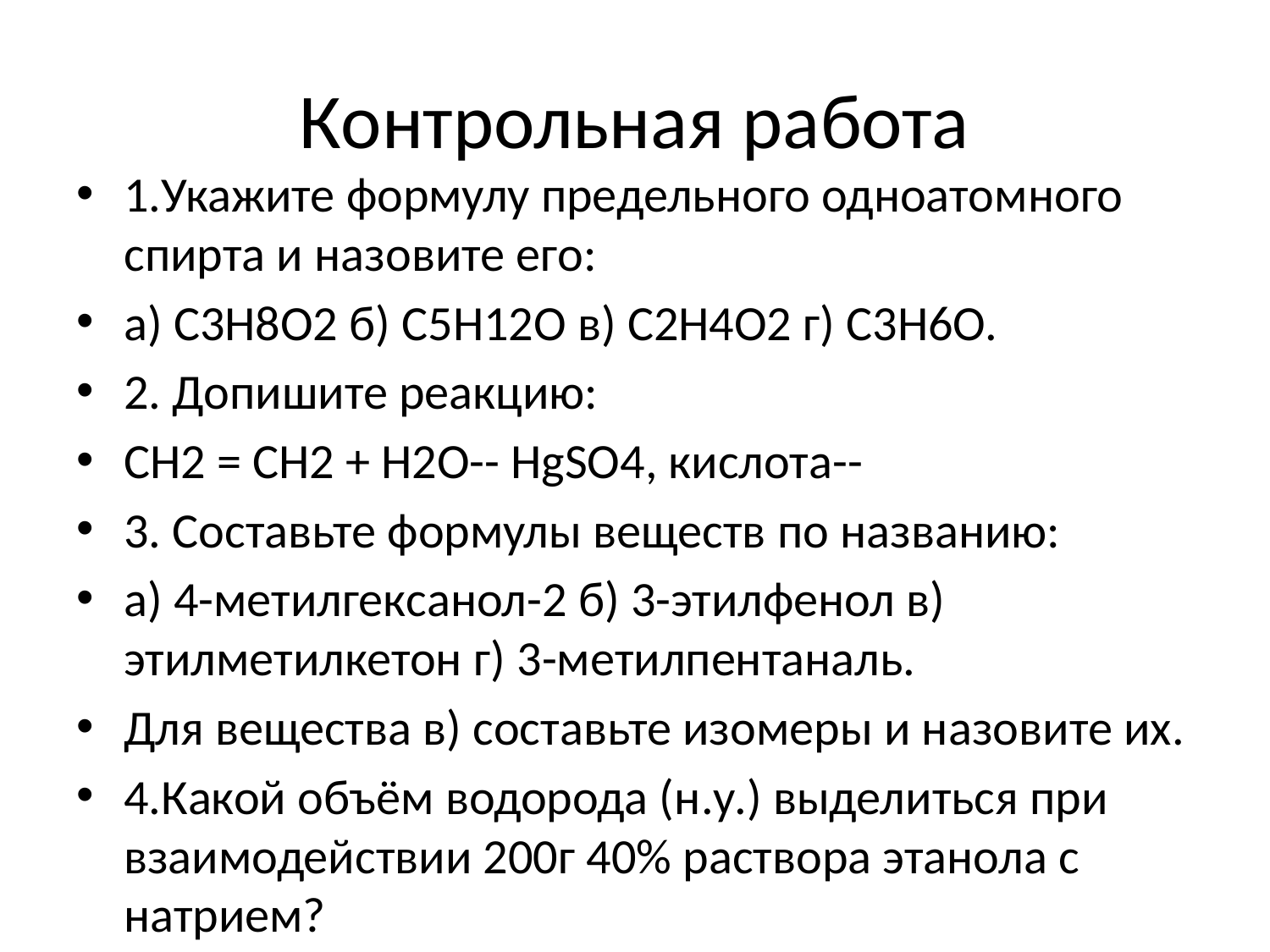

# Контрольная работа
1.Укажите формулу предельного одноатомного спирта и назовите его:
а) C3H8O2 б) C5H12O в) C2H4O2 г) C3H6O.
2. Допишите реакцию:
CH2 = CH2 + H2O-- HgSO4, кислота--
3. Составьте формулы веществ по названию:
а) 4-метилгексанол-2 б) 3-этилфенол в) этилметилкетон г) 3-метилпентаналь.
Для вещества в) составьте изомеры и назовите их.
4.Какой объём водорода (н.у.) выделиться при взаимодействии 200г 40% раствора этанола с натрием?